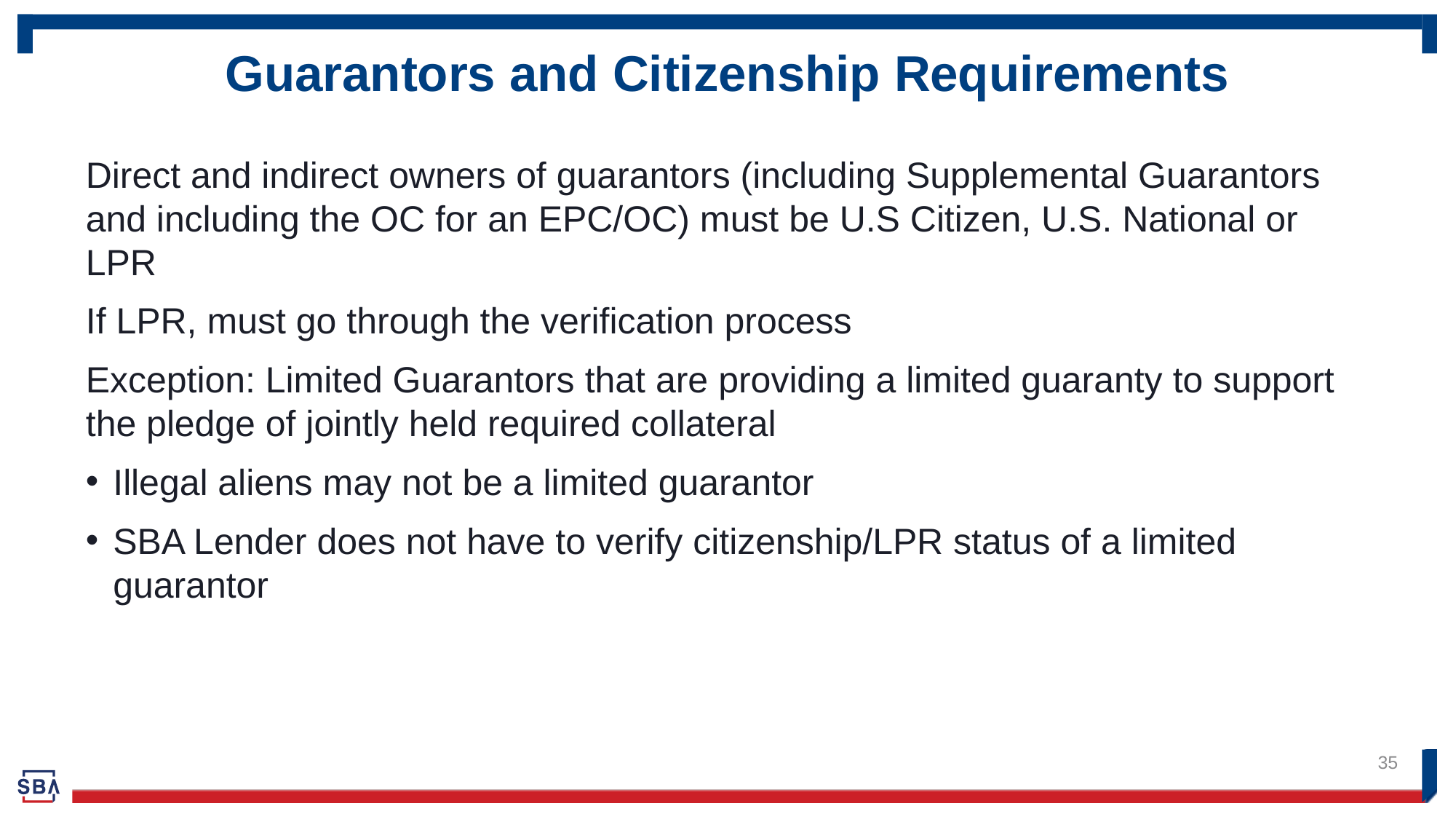

# Guarantors and Citizenship Requirements
Direct and indirect owners of guarantors (including Supplemental Guarantors and including the OC for an EPC/OC) must be U.S Citizen, U.S. National or LPR
If LPR, must go through the verification process
Exception: Limited Guarantors that are providing a limited guaranty to support the pledge of jointly held required collateral
Illegal aliens may not be a limited guarantor
SBA Lender does not have to verify citizenship/LPR status of a limited guarantor

35